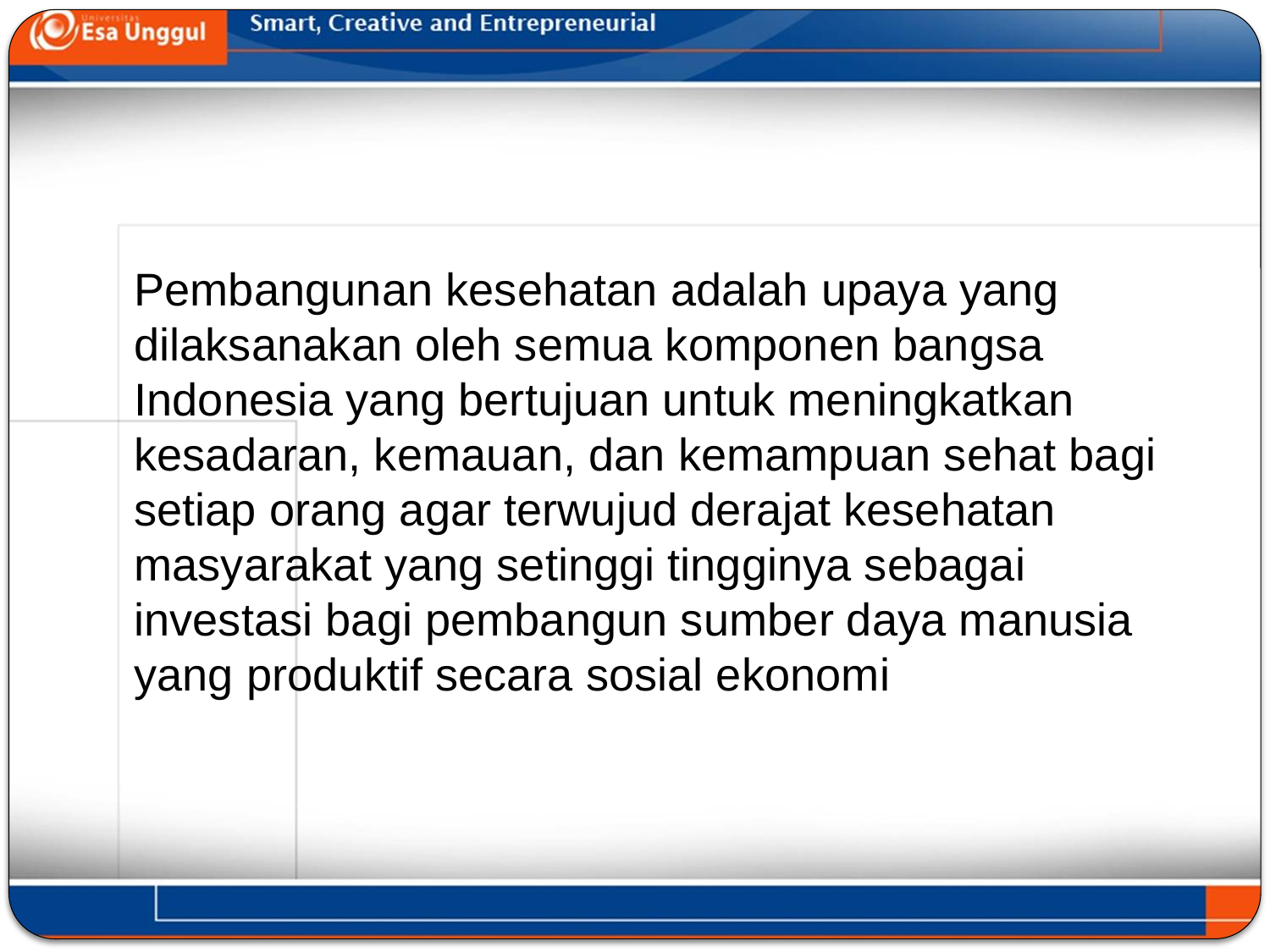

#
Pembangunan kesehatan adalah upaya yang dilaksanakan oleh semua komponen bangsa Indonesia yang bertujuan untuk meningkatkan kesadaran, kemauan, dan kemampuan sehat bagi setiap orang agar terwujud derajat kesehatan masyarakat yang setinggi tingginya sebagai investasi bagi pembangun sumber daya manusia yang produktif secara sosial ekonomi